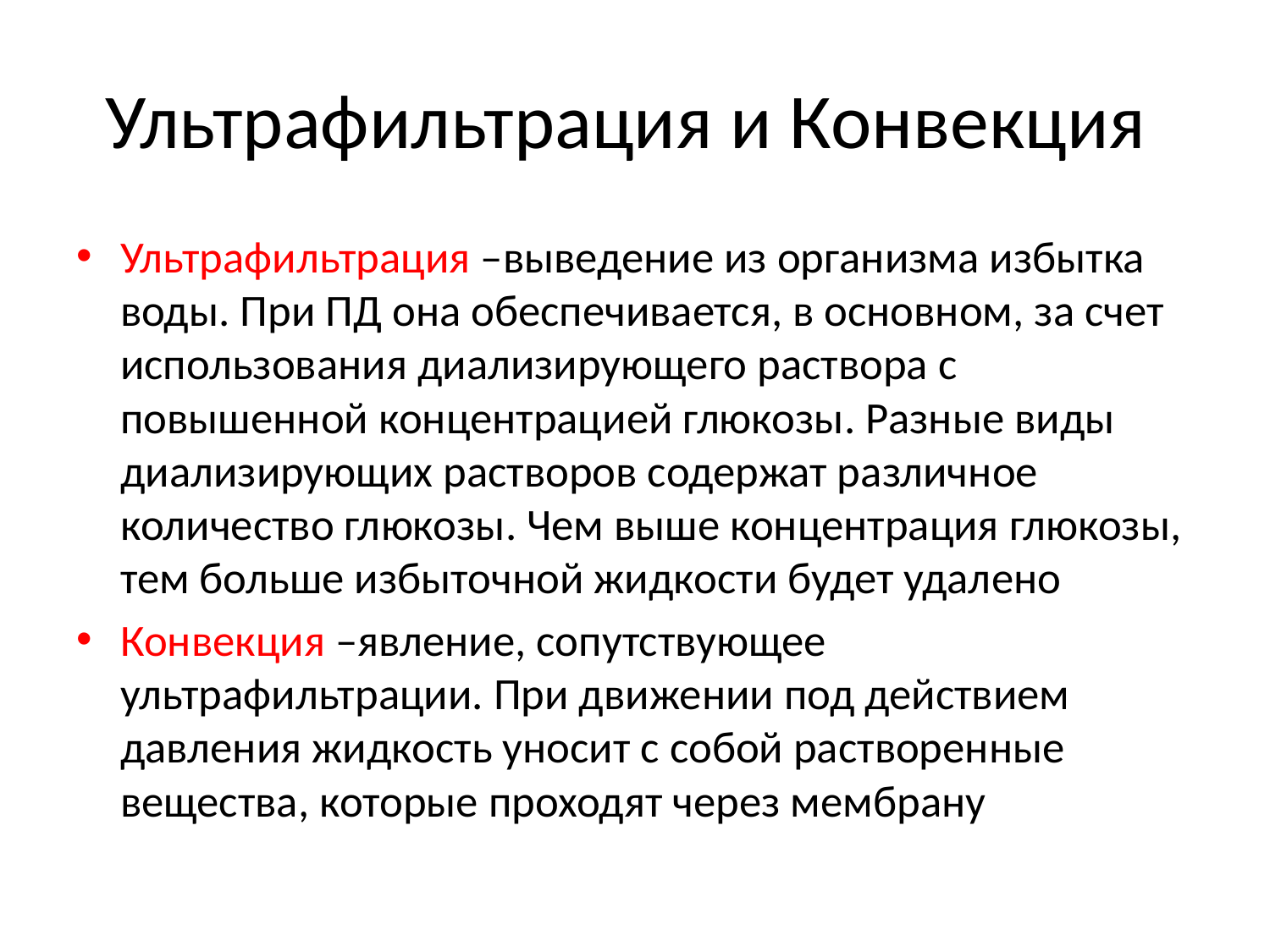

# Ультрафильтрация и Конвекция
Ультрафильтрация –выведение из организма избытка воды. При ПД она обеспечивается, в основном, за счет использования диализирующего раствора с повышенной концентрацией глюкозы. Разные виды диализирующих растворов содержат различное количество глюкозы. Чем выше концентрация глюкозы, тем больше избыточной жидкости будет удалено
Конвекция –явление, сопутствующее ультрафильтрации. При движении под действием давления жидкость уносит с собой растворенные вещества, которые проходят через мембрану